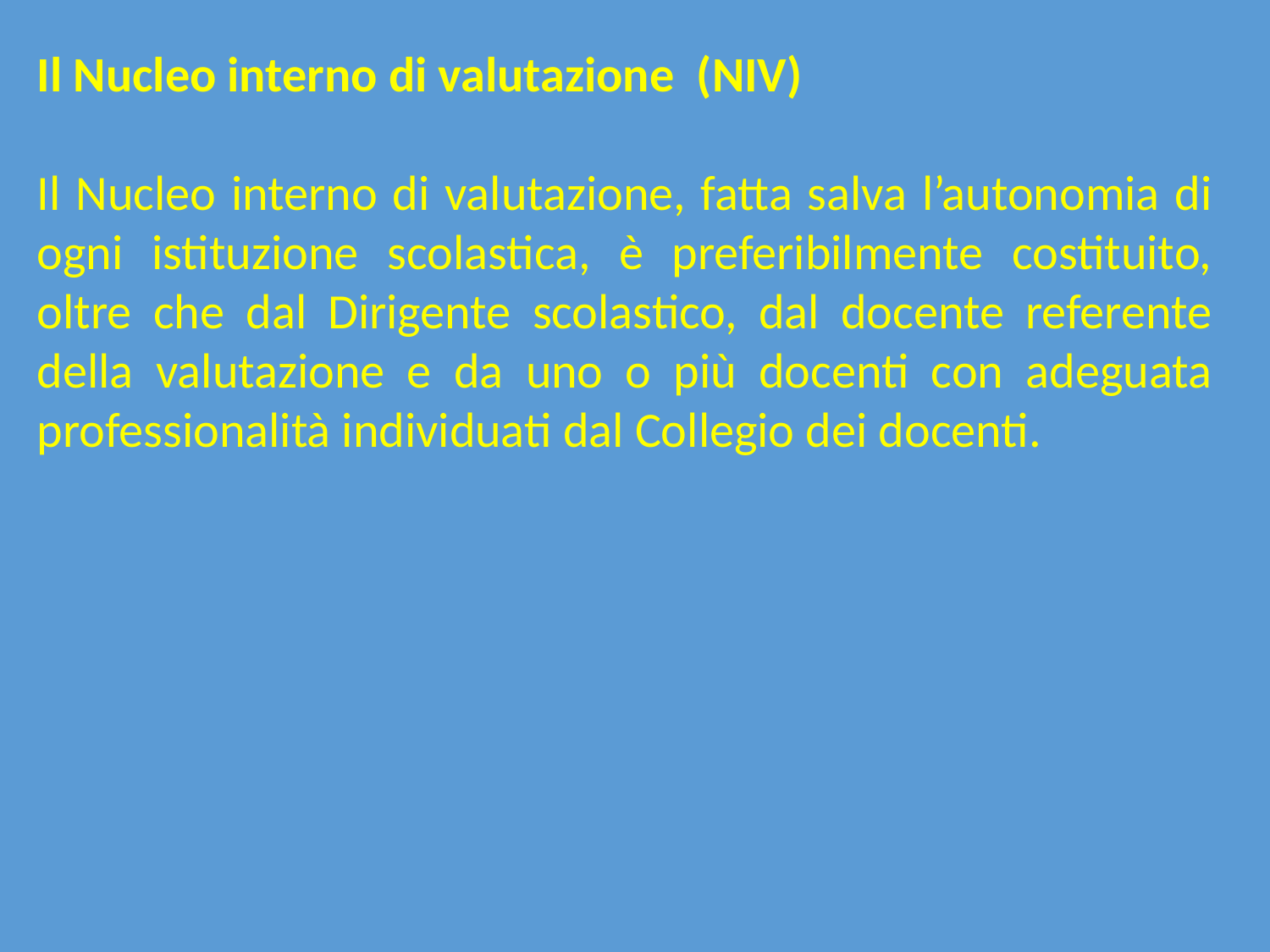

Il Nucleo interno di valutazione  (NIV)

Il Nucleo interno di valutazione, fatta salva l’autonomia di ogni istituzione scolastica, è preferibilmente costituito, oltre che dal Dirigente scolastico, dal docente referente della valutazione e da uno o più docenti con adeguata professionalità individuati dal Collegio dei docenti.